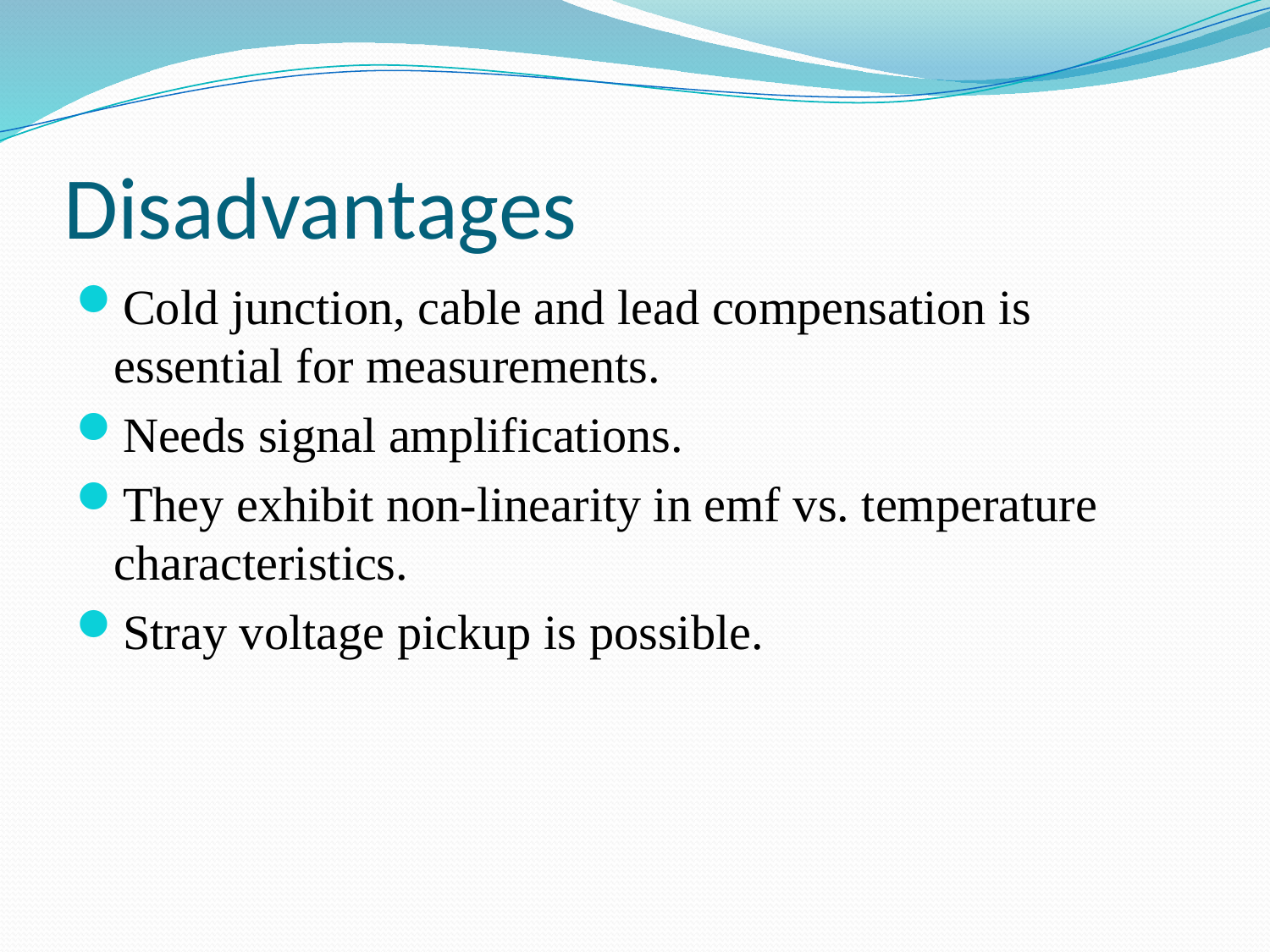

# Disadvantages
Cold junction, cable and lead compensation is essential for measurements.
Needs signal amplifications.
They exhibit non-linearity in emf vs. temperature characteristics.
Stray voltage pickup is possible.